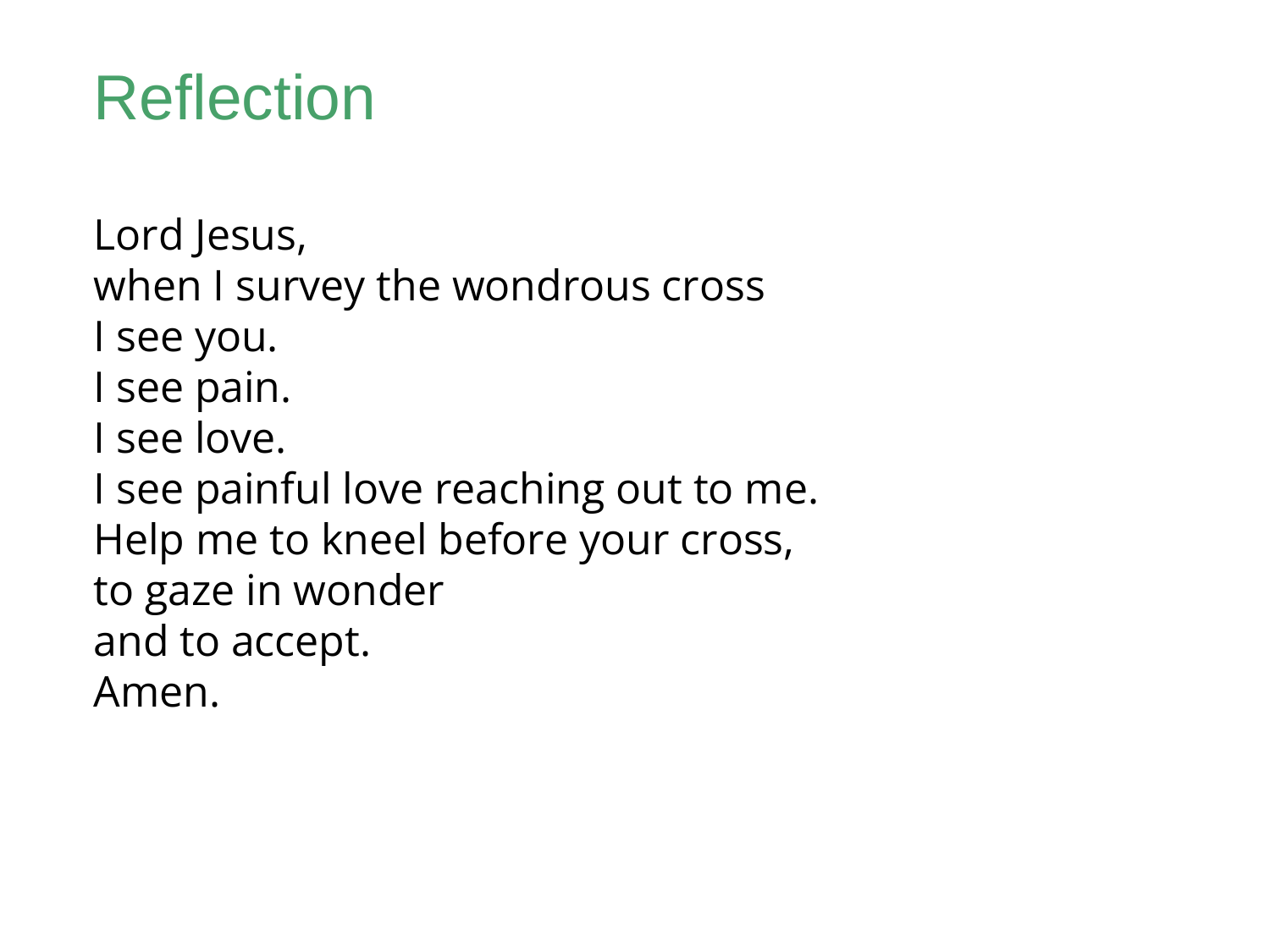

Reflection
Lord Jesus,
when I survey the wondrous cross
I see you.
I see pain.
I see love.
I see painful love reaching out to me.
Help me to kneel before your cross,
to gaze in wonder
and to accept.
Amen.